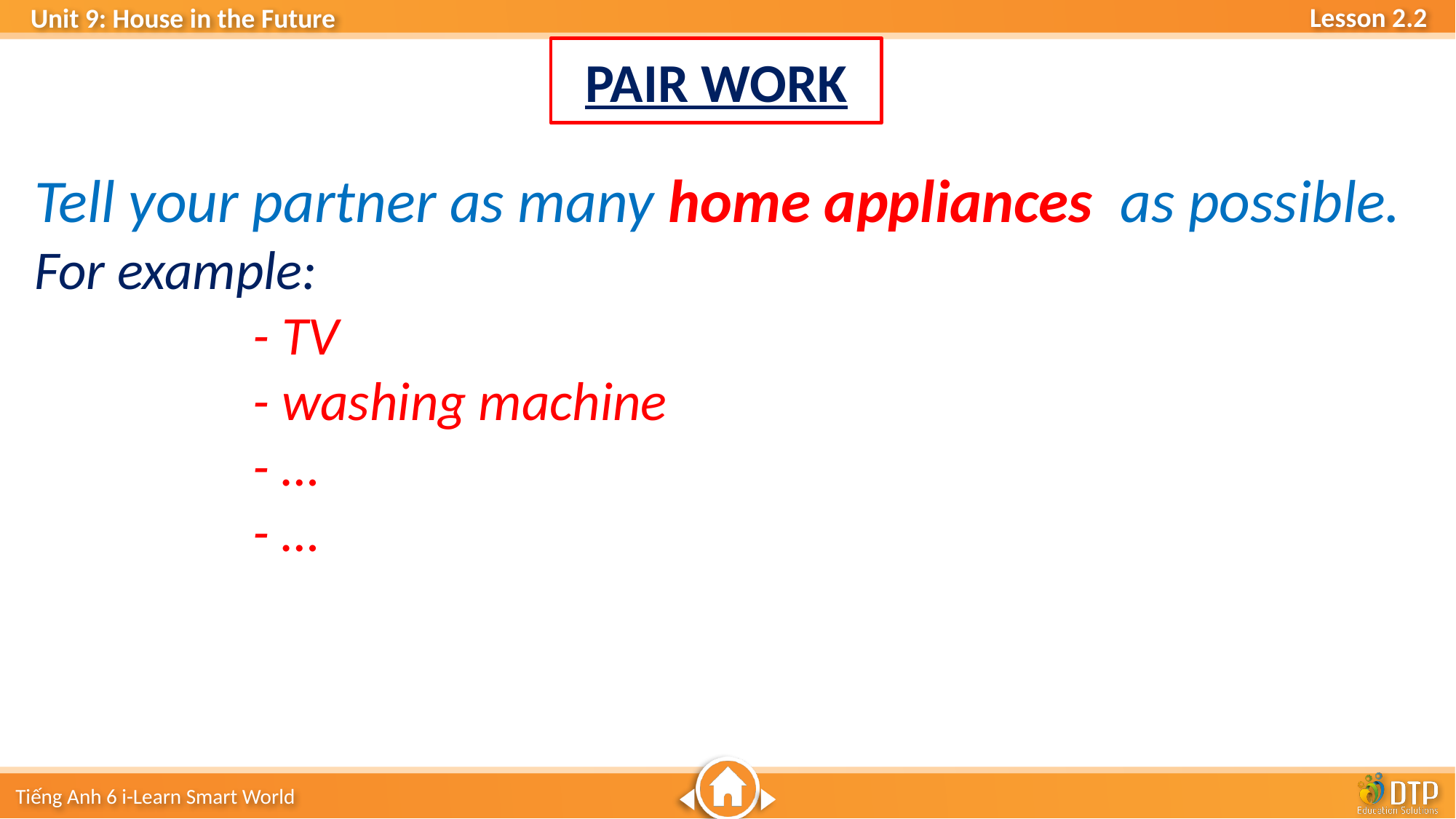

PAIR WORK
Tell your partner as many home appliances  as possible.
For example:
		- TV
		- washing machine
		- …
		- …